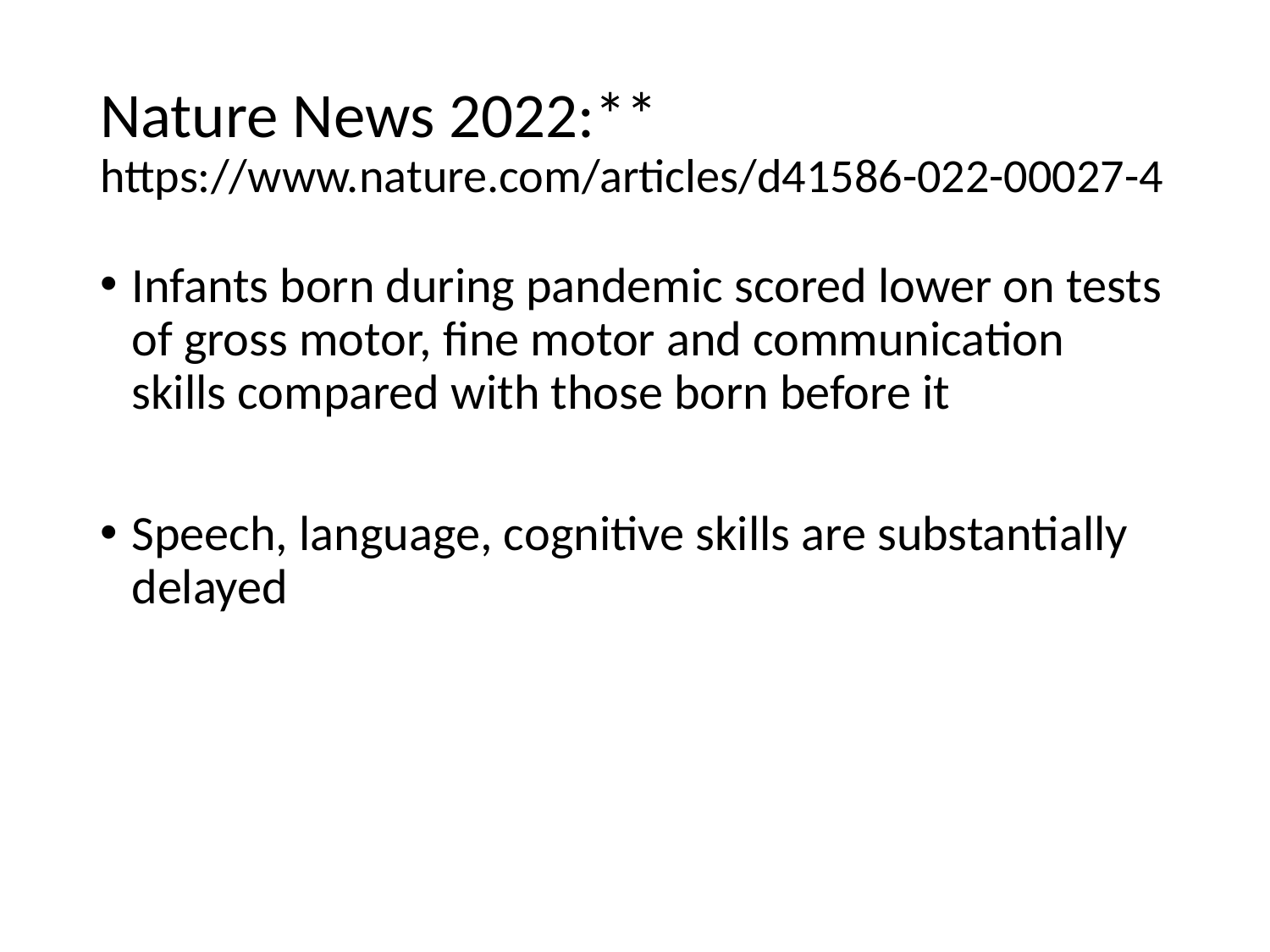

# Nature News 2022:** https://www.nature.com/articles/d41586-022-00027-4
Infants born during pandemic scored lower on tests of gross motor, fine motor and communication skills compared with those born before it

Speech, language, cognitive skills are substantially delayed